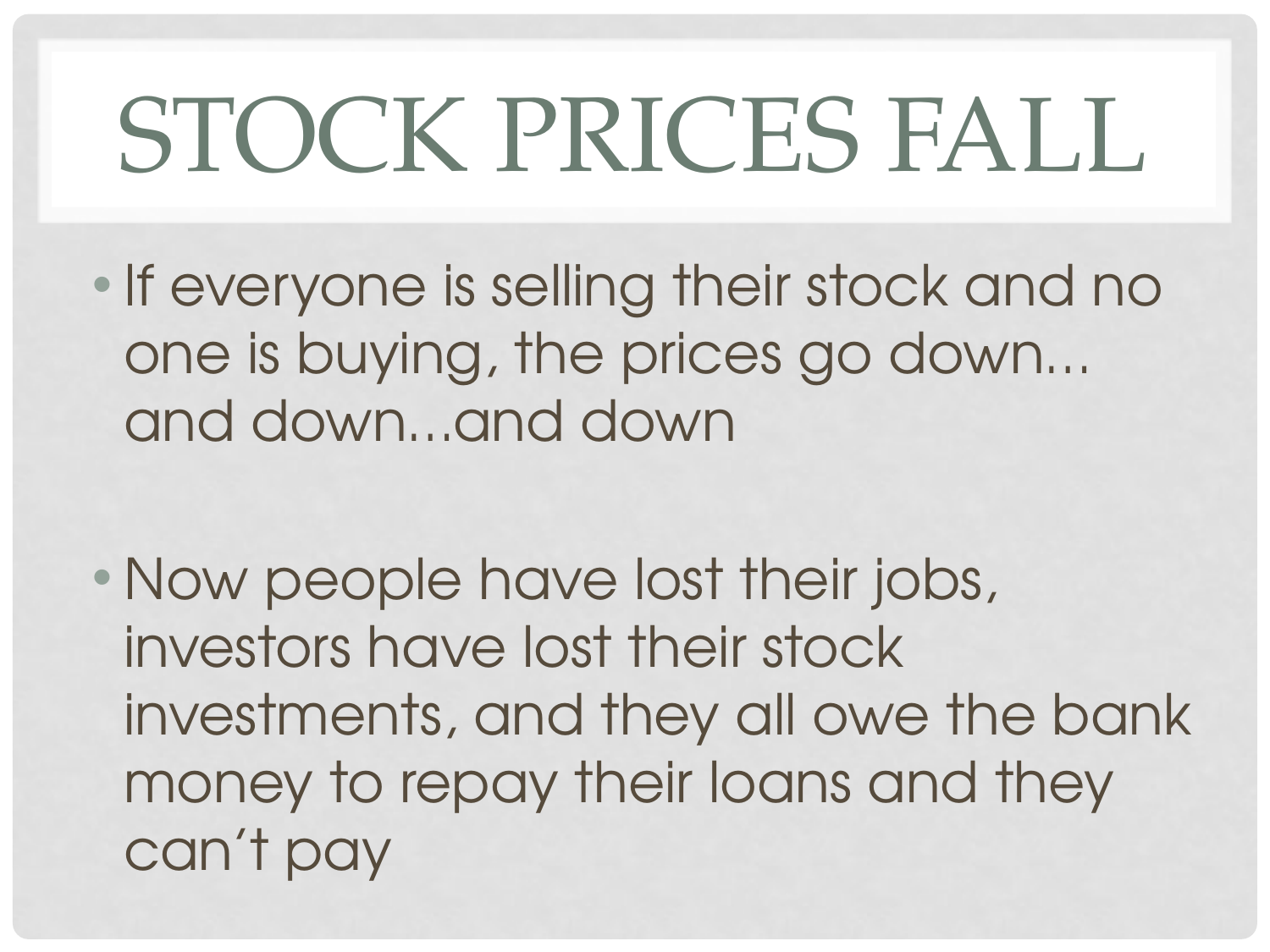

# Stock Prices fall
If everyone is selling their stock and no one is buying, the prices go down…and down…and down

Now people have lost their jobs, investors have lost their stock investments, and they all owe the bank money to repay their loans and they can’t pay